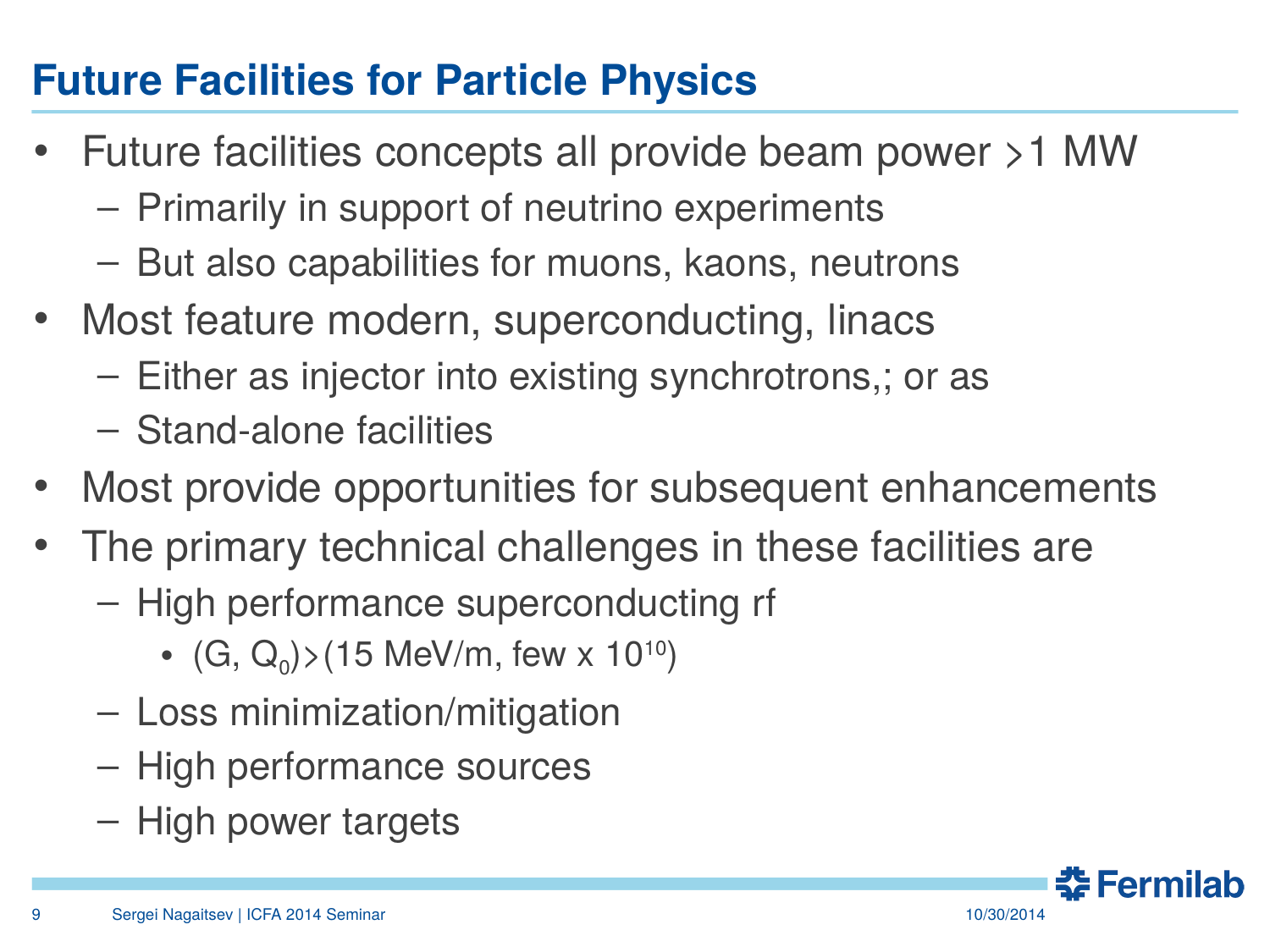

# Future Facilities for Particle Physics
Future facilities concepts all provide beam power >1 MW
Primarily in support of neutrino experiments
But also capabilities for muons, kaons, neutrons
Most feature modern, superconducting, linacs
Either as injector into existing synchrotrons,; or as
Stand-alone facilities
Most provide opportunities for subsequent enhancements
The primary technical challenges in these facilities are
High performance superconducting rf
(G, Q0)>(15 MeV/m, few x 1010)
Loss minimization/mitigation
High performance sources
High power targets

9
Sergei Nagaitsev | ICFA 2014 Seminar
10/30/2014